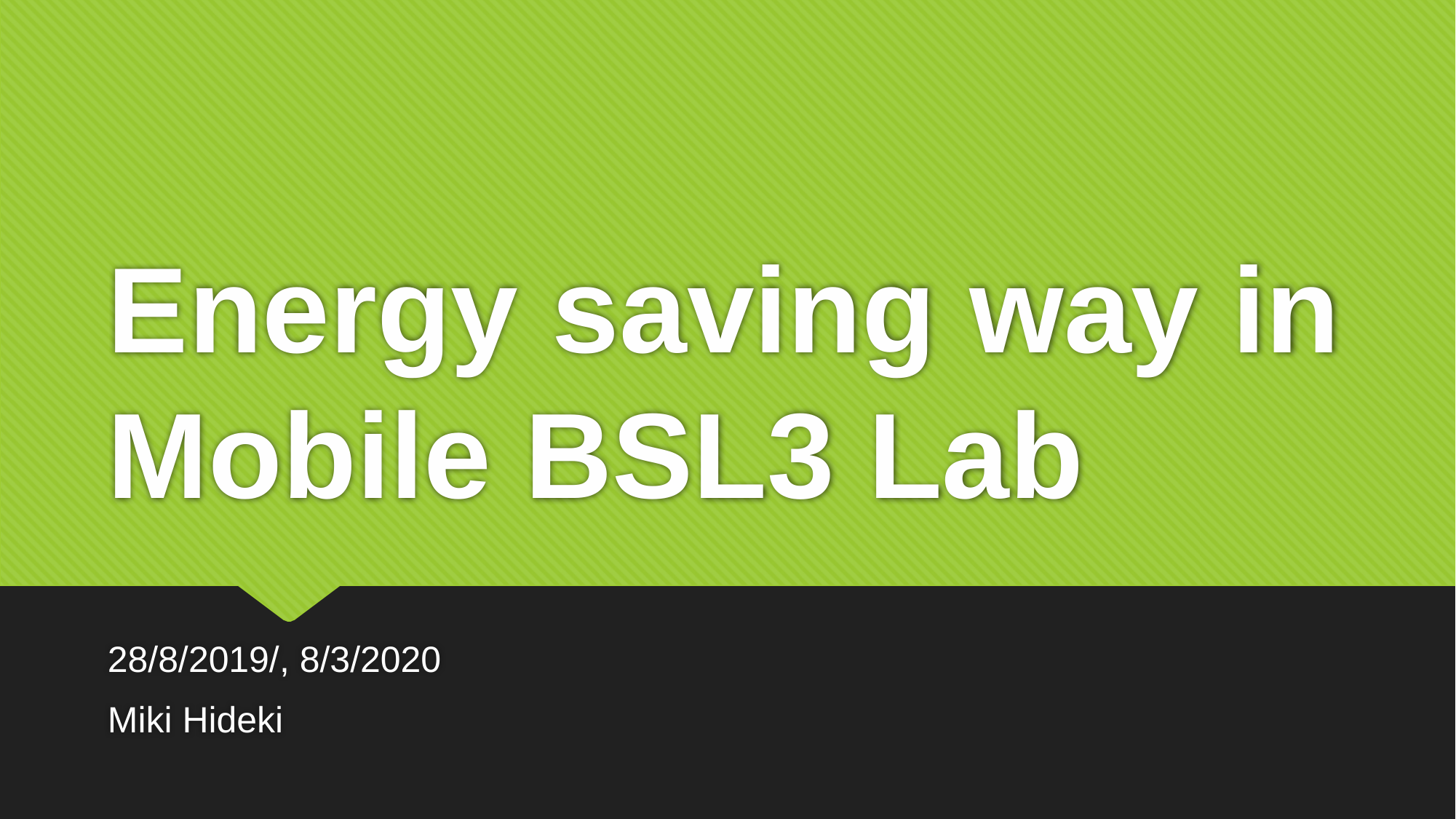

# Energy saving way in Mobile BSL3 Lab
28/8/2019/, 8/3/2020
Miki Hideki